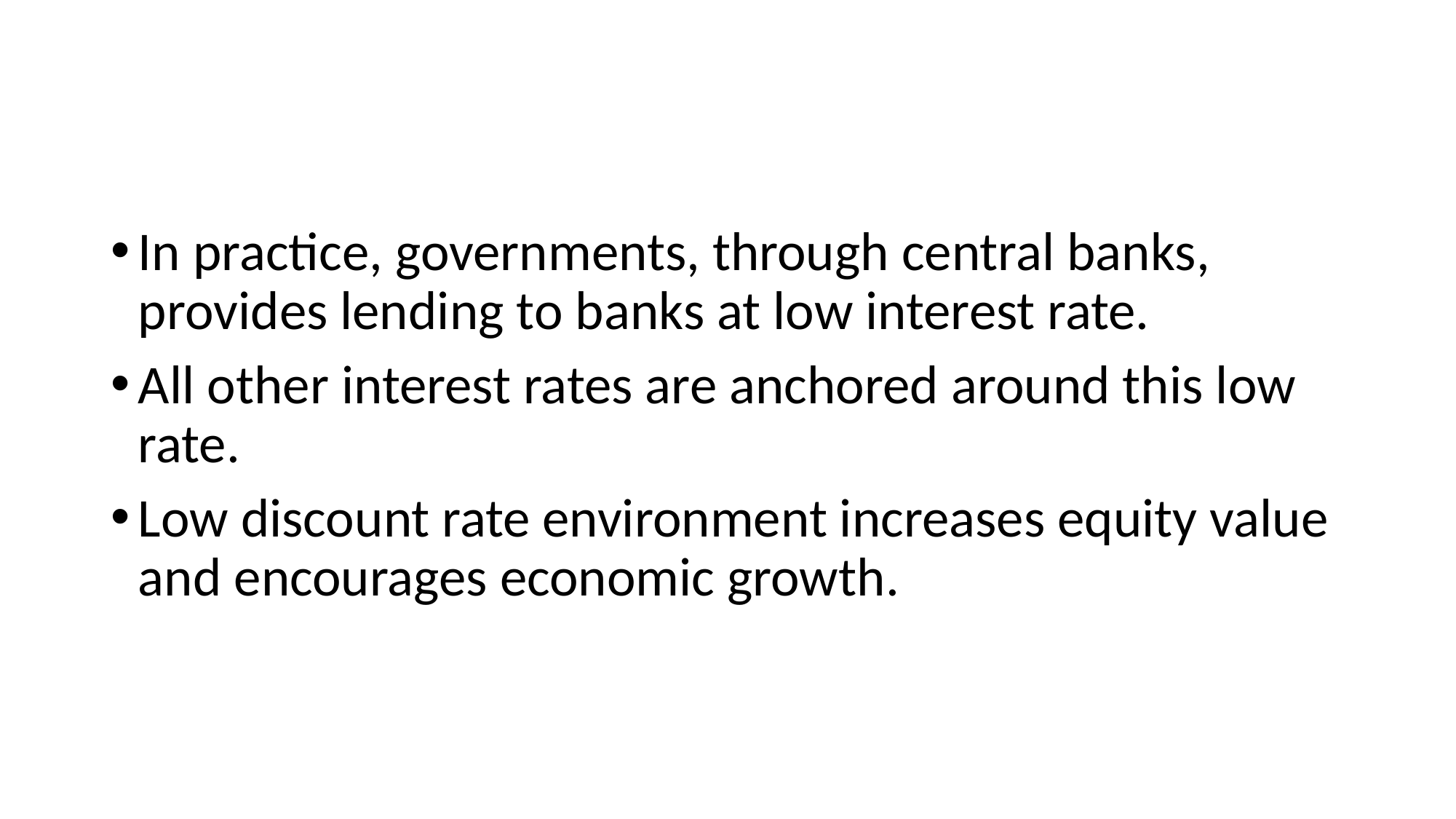

#
In practice, governments, through central banks, provides lending to banks at low interest rate.
All other interest rates are anchored around this low rate.
Low discount rate environment increases equity value and encourages economic growth.